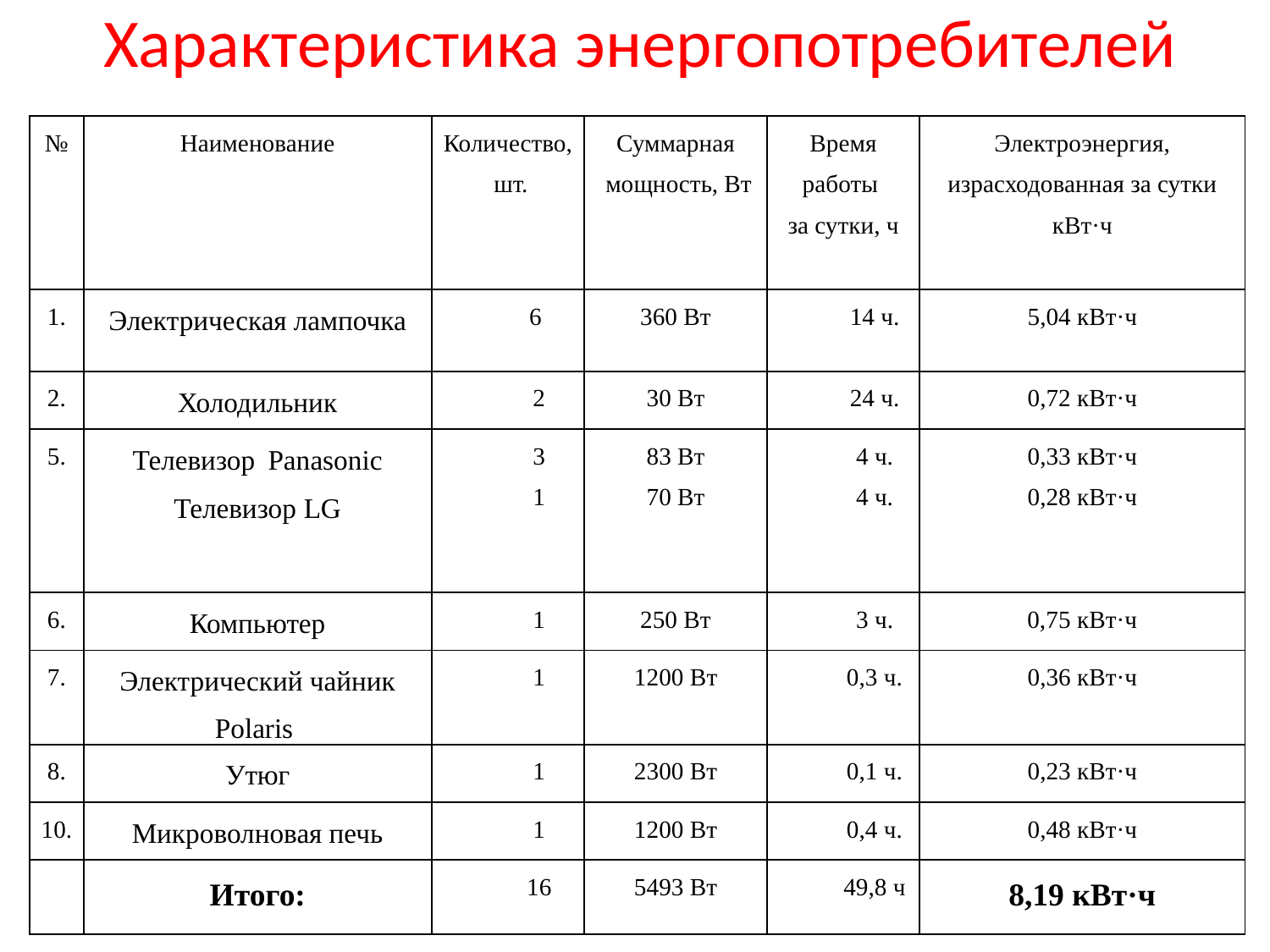

# Характеристика энергопотребителей
| № | Наименование | Количество, шт. | Суммарная мощность, Вт | Время работы за сутки, ч | Электроэнергия, израсходованная за сутки кВт·ч |
| --- | --- | --- | --- | --- | --- |
| 1. | Электрическая лампочка | 6 | 360 Вт | 14 ч. | 5,04 кВт·ч |
| 2. | Холодильник | 2 | 30 Вт | 24 ч. | 0,72 кВт·ч |
| 5. | Телевизор Panasonic Телевизор LG | 3 1 | 83 Вт 70 Вт | 4 ч. 4 ч. | 0,33 кВт·ч 0,28 кВт·ч |
| 6. | Компьютер | 1 | 250 Вт | 3 ч. | 0,75 кВт·ч |
| 7. | Электрический чайник Polaris | 1 | 1200 Вт | 0,3 ч. | 0,36 кВт·ч |
| 8. | Утюг | 1 | 2300 Вт | 0,1 ч. | 0,23 кВт·ч |
| 10. | Микроволновая печь | 1 | 1200 Вт | 0,4 ч. | 0,48 кВт·ч |
|  | Итого: | 16 | 5493 Вт | 49,8 ч | 8,19 кВт·ч |